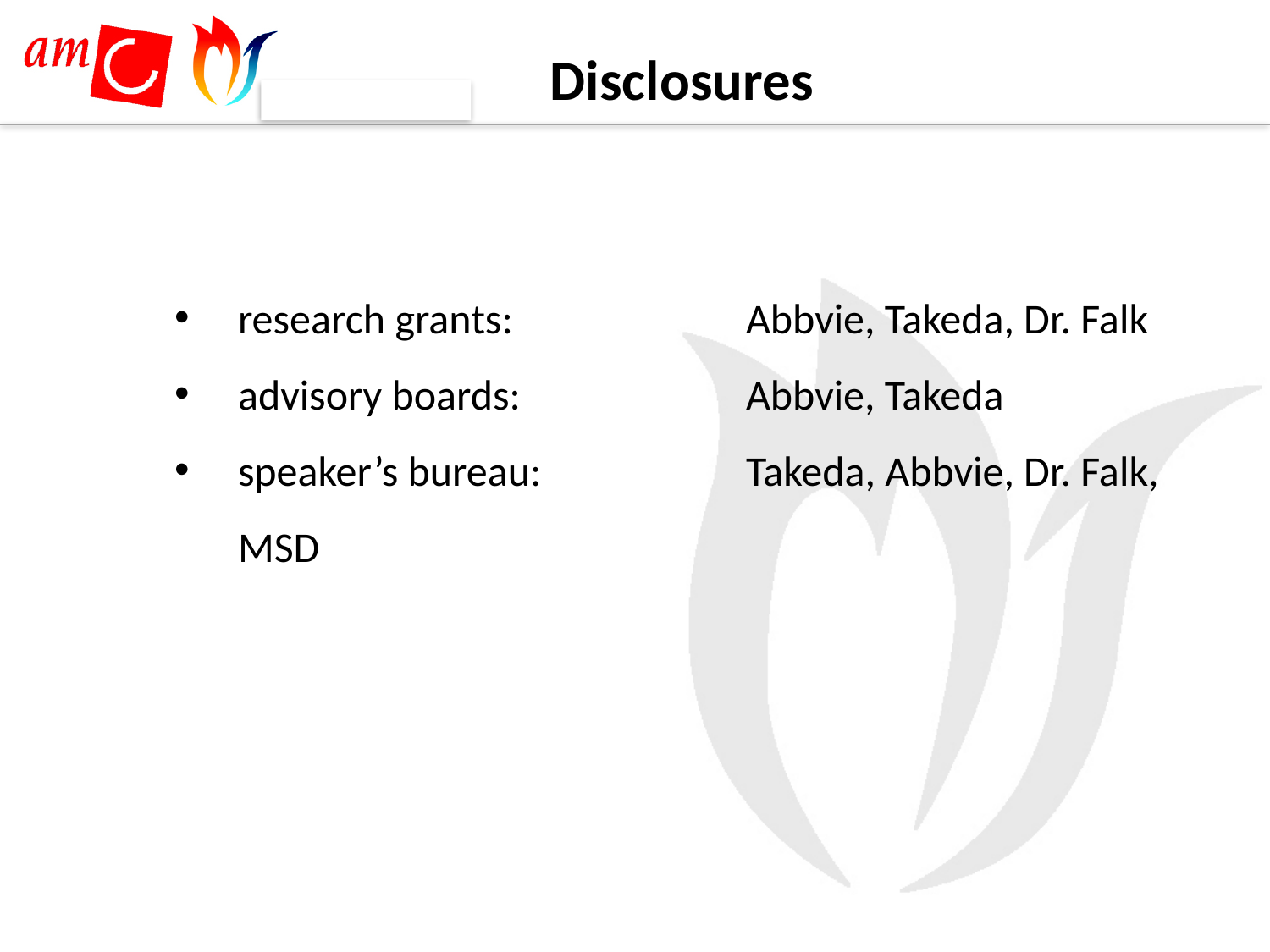

Disclosures

research grants:		Abbvie, Takeda, Dr. Falk
advisory boards:		Abbvie, Takeda
speaker’s bureau:		Takeda, Abbvie, Dr. Falk, MSD